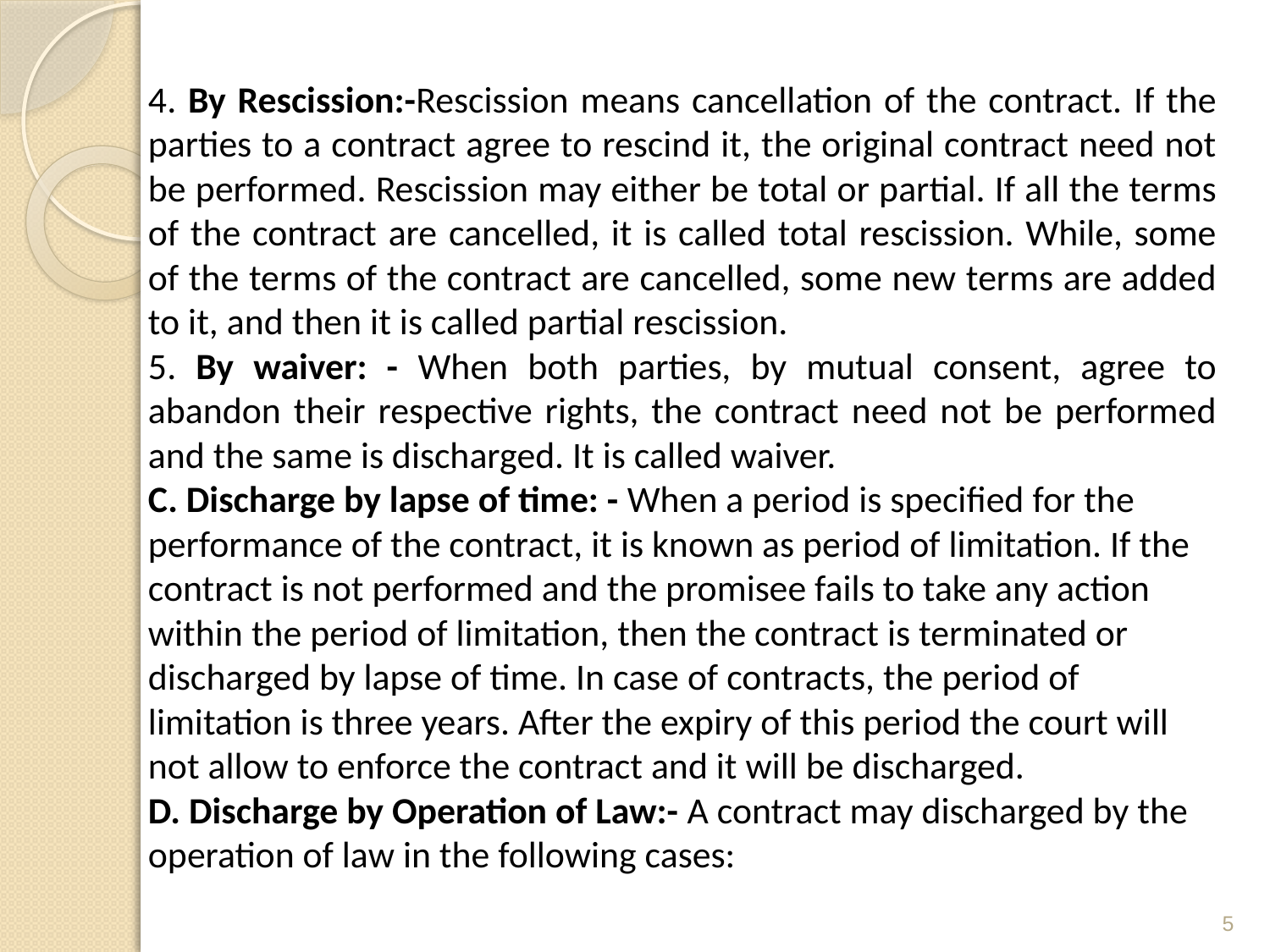

4. By Rescission:-Rescission means cancellation of the contract. If the parties to a contract agree to rescind it, the original contract need not be performed. Rescission may either be total or partial. If all the terms of the contract are cancelled, it is called total rescission. While, some of the terms of the contract are cancelled, some new terms are added to it, and then it is called partial rescission.
5. By waiver: - When both parties, by mutual consent, agree to abandon their respective rights, the contract need not be performed and the same is discharged. It is called waiver.
C. Discharge by lapse of time: - When a period is specified for the performance of the contract, it is known as period of limitation. If the contract is not performed and the promisee fails to take any action within the period of limitation, then the contract is terminated or discharged by lapse of time. In case of contracts, the period of limitation is three years. After the expiry of this period the court will not allow to enforce the contract and it will be discharged.
D. Discharge by Operation of Law:- A contract may discharged by the operation of law in the following cases:
5